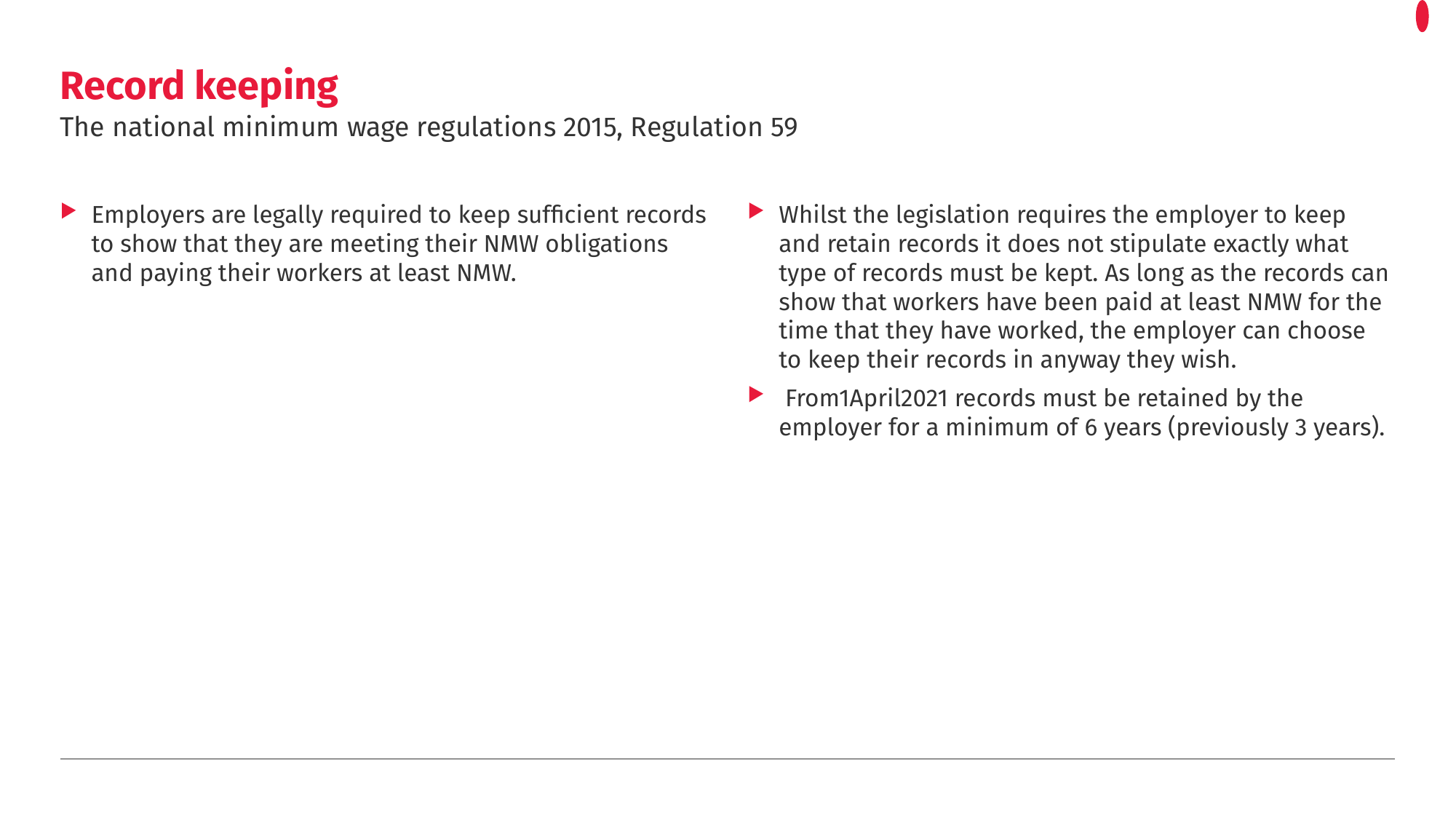

# Record keeping
The national minimum wage regulations 2015, Regulation 59

Employers are legally required to keep sufficient records to show that they are meeting their NMW obligations and paying their workers at least NMW.

Whilst the legislation requires the employer to keep and retain records it does not stipulate exactly what type of records must be kept. As long as the records can show that workers have been paid at least NMW for the time that they have worked, the employer can choose to keep their records in anyway they wish.
 From1April2021 records must be retained by the employer for a minimum of 6 years (previously 3 years).